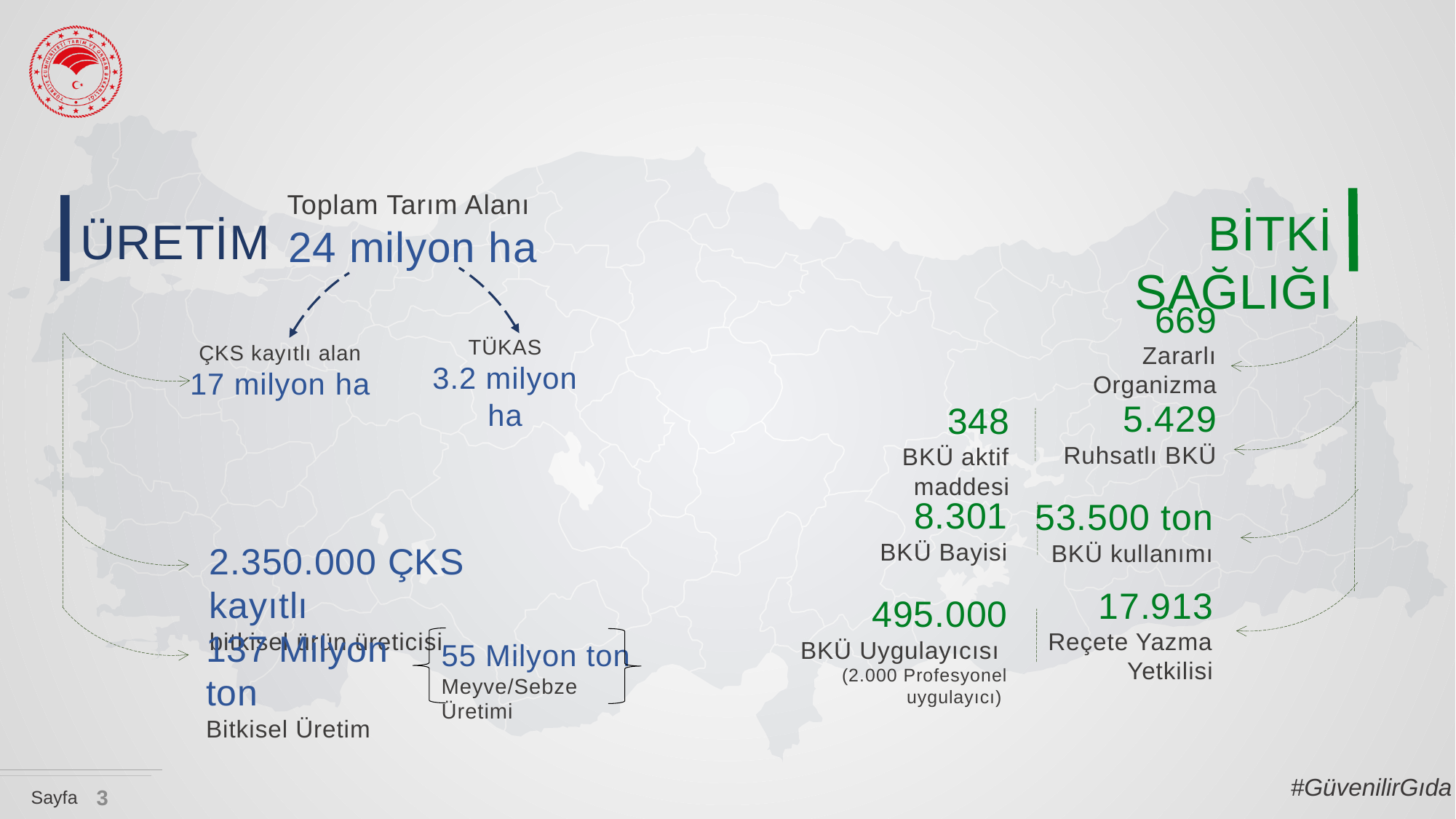

Toplam Tarım Alanı
24 milyon ha
BİTKİ SAĞLIĞI

ÜRETİM

669
Zararlı Organizma

TÜKAS
3.2 milyon ha
ÇKS kayıtlı alan
17 milyon ha

5.429
Ruhsatlı BKÜ
348
BKÜ aktif maddesi

8.301
BKÜ Bayisi
53.500 ton
BKÜ kullanımı

2.350.000 ÇKS kayıtlı
bitkisel ürün üreticisi
17.913
Reçete Yazma
 Yetkilisi
495.000
BKÜ Uygulayıcısı
(2.000 Profesyonel uygulayıcı)
137 Milyon ton
Bitkisel Üretim

55 Milyon ton
Meyve/Sebze Üretimi